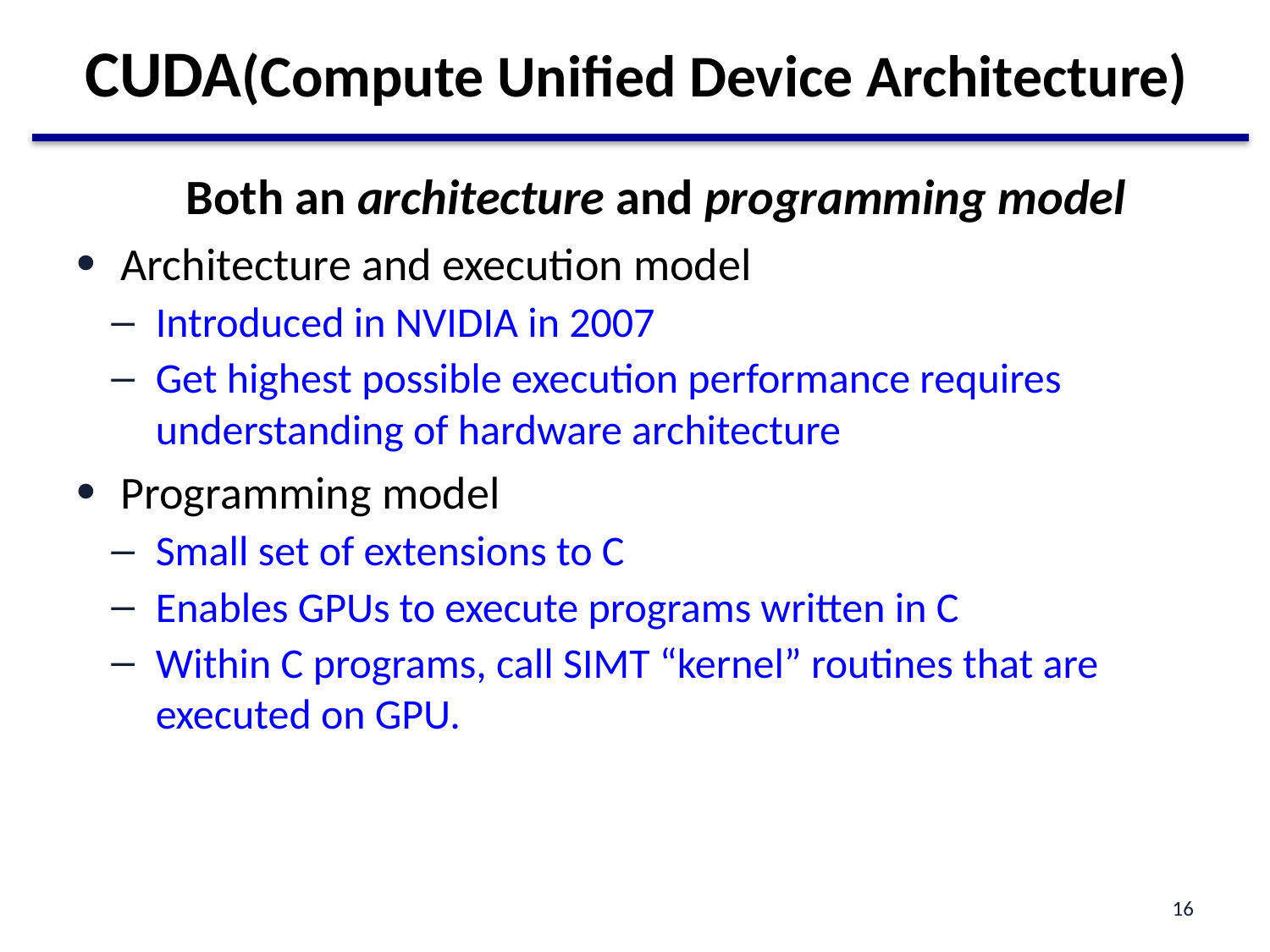

# CUDA(Compute Unified Device Architecture)
Both an architecture and programming model
Architecture and execution model
Introduced in NVIDIA in 2007
Get highest possible execution performance requires understanding of hardware architecture
Programming model
Small set of extensions to C
Enables GPUs to execute programs written in C
Within C programs, call SIMT “kernel” routines that are executed on GPU.

16